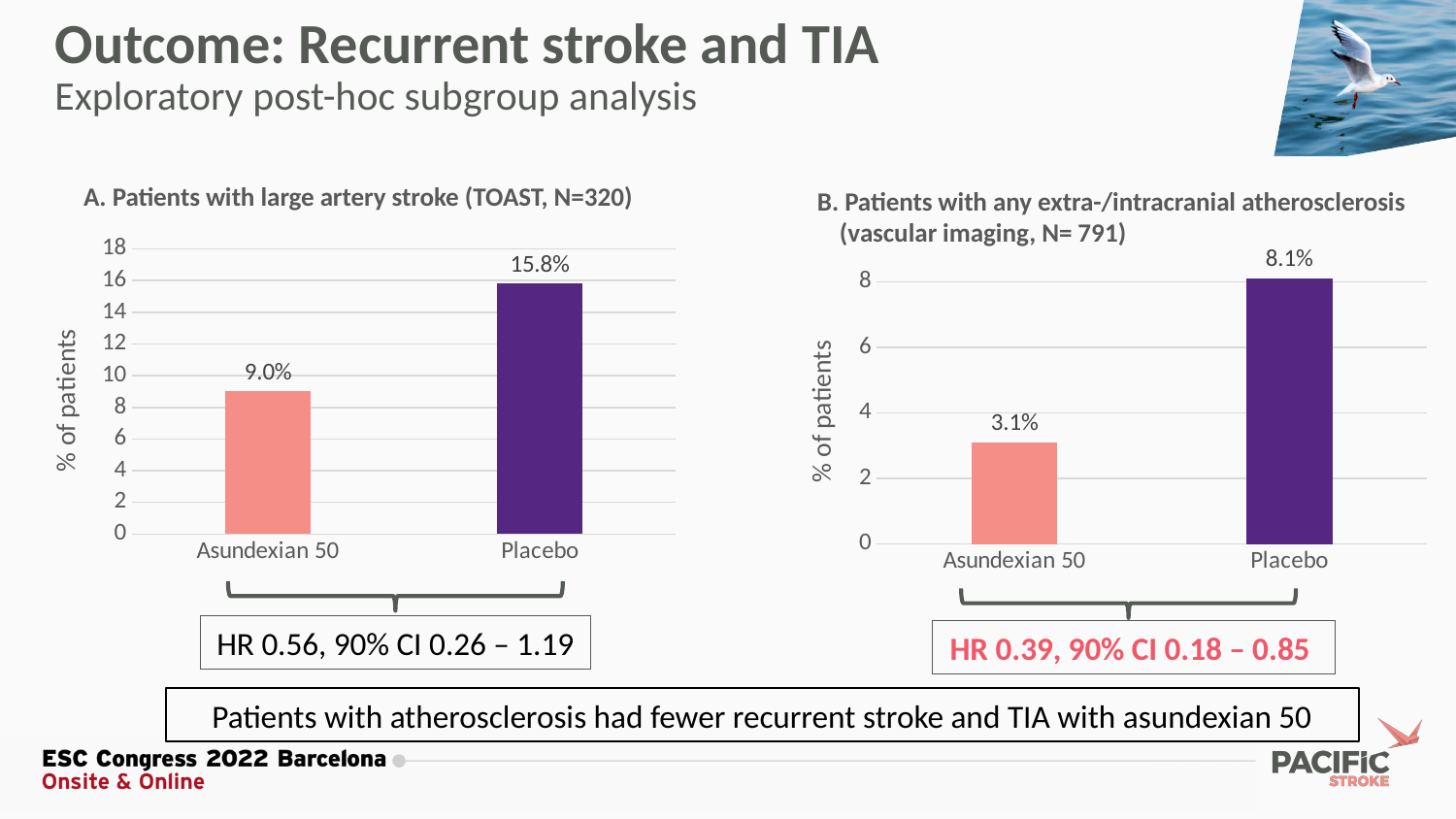

# Outcome: Recurrent stroke and TIA Exploratory post-hoc subgroup analysis
A. Patients with large artery stroke (TOAST, N=320)
B. Patients with any extra-/intracranial atherosclerosis (vascular imaging, N= 791)

### Chart

| Category | Series 1 |
|---|---|
| Asundexian 50 | 9.0 |
| Placebo | 15.8 |

### Chart

| Category | Series 1 |
|---|---|
| Asundexian 50 | 3.1 |
| Placebo | 8.1 |

HR 0.56, 90% CI 0.26 – 1.19
HR 0.39, 90% CI 0.18 – 0.85
Patients with atherosclerosis had fewer recurrent stroke and TIA with asundexian 50